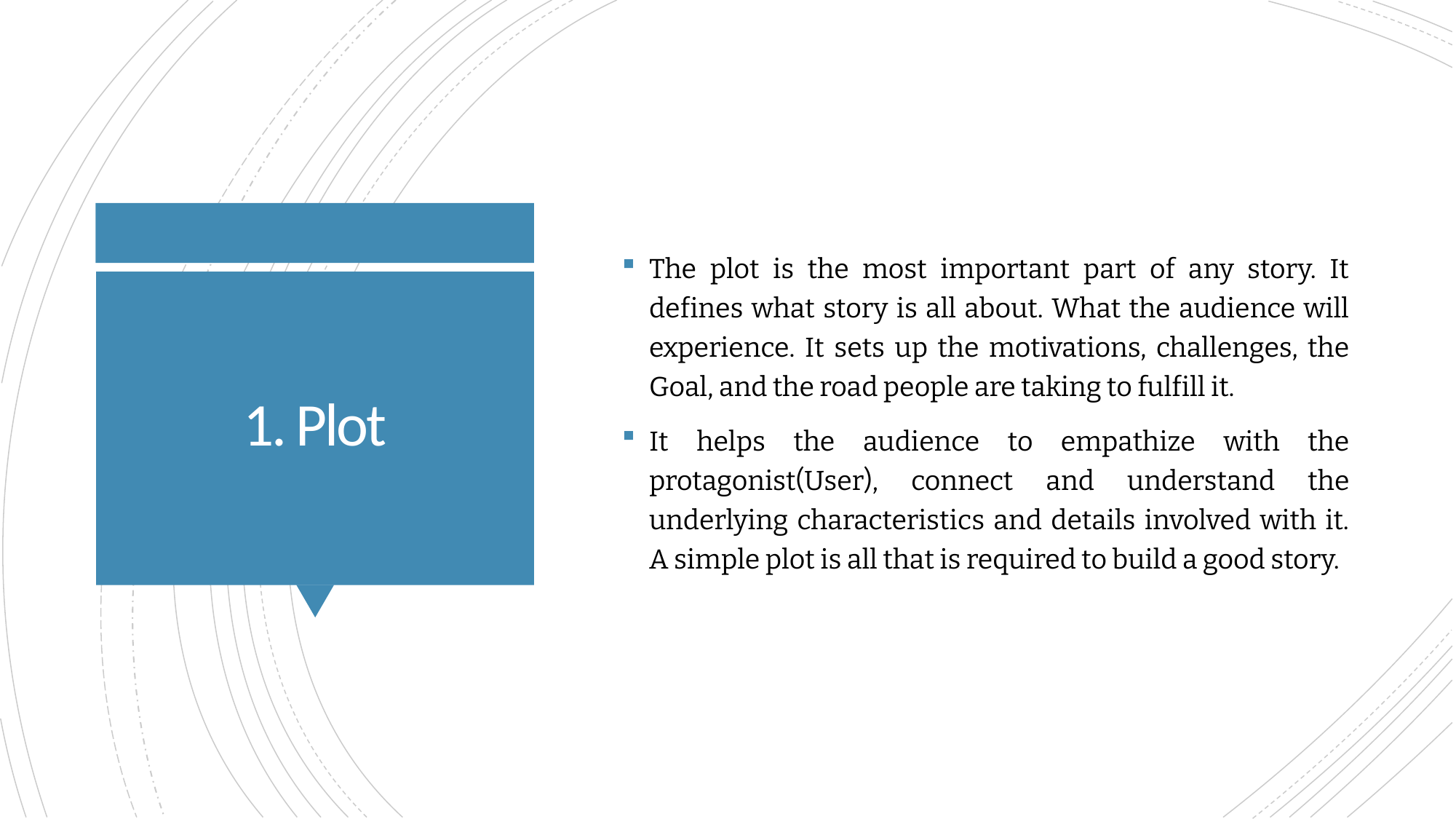

The plot is the most important part of any story. It defines what story is all about. What the audience will experience. It sets up the motivations, challenges, the Goal, and the road people are taking to fulfill it.
It helps the audience to empathize with the protagonist(User), connect and understand the underlying characteristics and details involved with it. A simple plot is all that is required to build a good story.
# 1. Plot